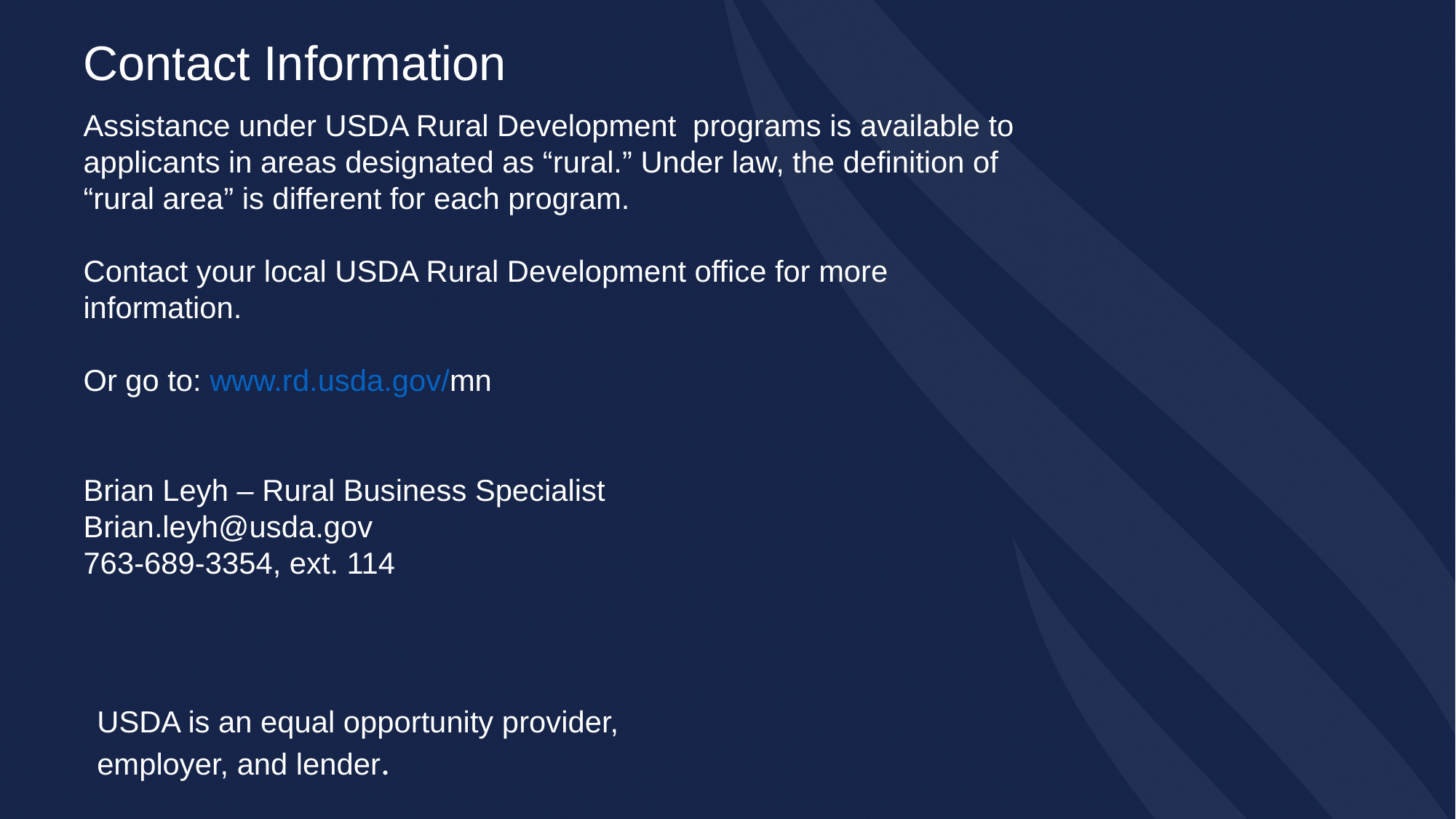

Contact Information
Assistance under USDA Rural Development  programs is available to applicants in areas designated as “rural.” Under law, the definition of “rural area” is different for each program.

Contact your local USDA Rural Development office for more information.

Or go to: www.rd.usda.gov/mn

Brian Leyh – Rural Business Specialist
Brian.leyh@usda.gov
763-689-3354, ext. 114

USDA is an equal opportunity provider, employer, and lender.